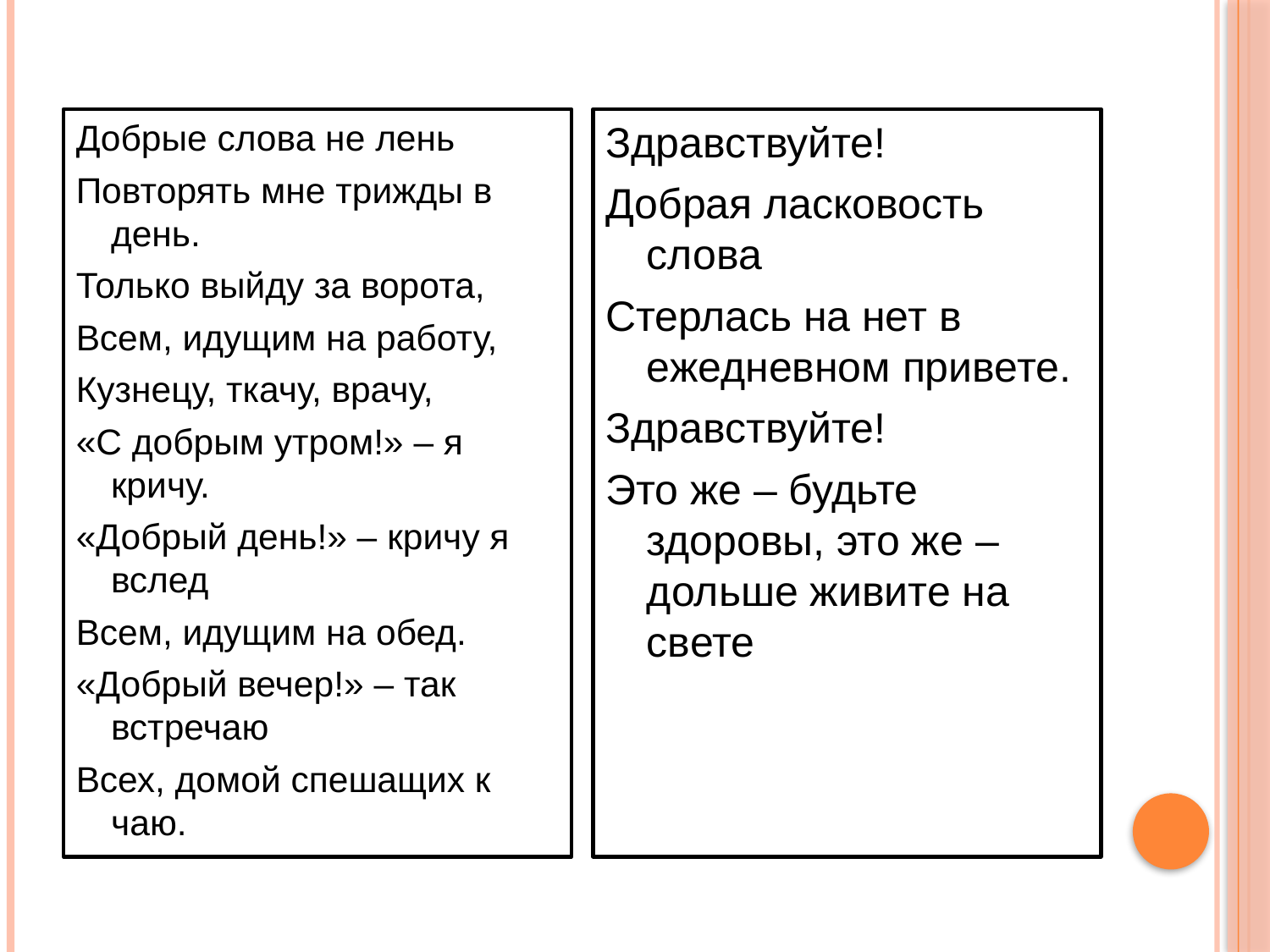

#
Добрые слова не лень
Повторять мне трижды в день.
Только выйду за ворота,
Всем, идущим на работу,
Кузнецу, ткачу, врачу,
«С добрым утром!» – я кричу.
«Добрый день!» – кричу я вслед
Всем, идущим на обед.
«Добрый вечер!» – так встречаю
Всех, домой спешащих к чаю.
Здравствуйте!
Добрая ласковость слова
Стерлась на нет в ежедневном привете.
Здравствуйте!
Это же – будьте здоровы, это же – дольше живите на свете